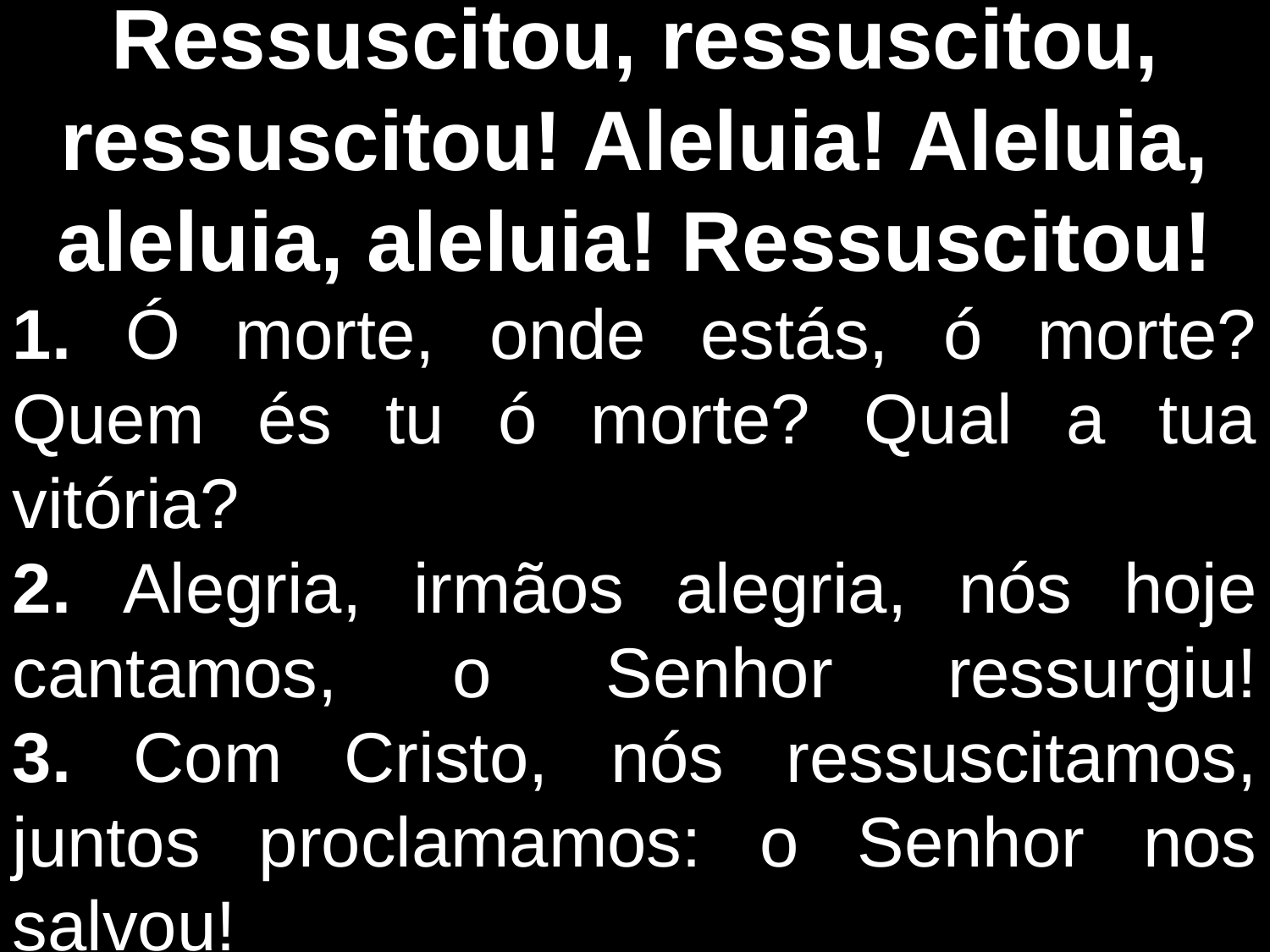

Ressuscitou, ressuscitou, ressuscitou! Aleluia! Aleluia, aleluia, aleluia! Ressuscitou!
1. Ó morte, onde estás, ó morte? Quem és tu ó morte? Qual a tua vitória?
2. Alegria, irmãos alegria, nós hoje cantamos, o Senhor ressurgiu!
3. Com Cristo, nós ressuscitamos, juntos proclamamos: o Senhor nos salvou!